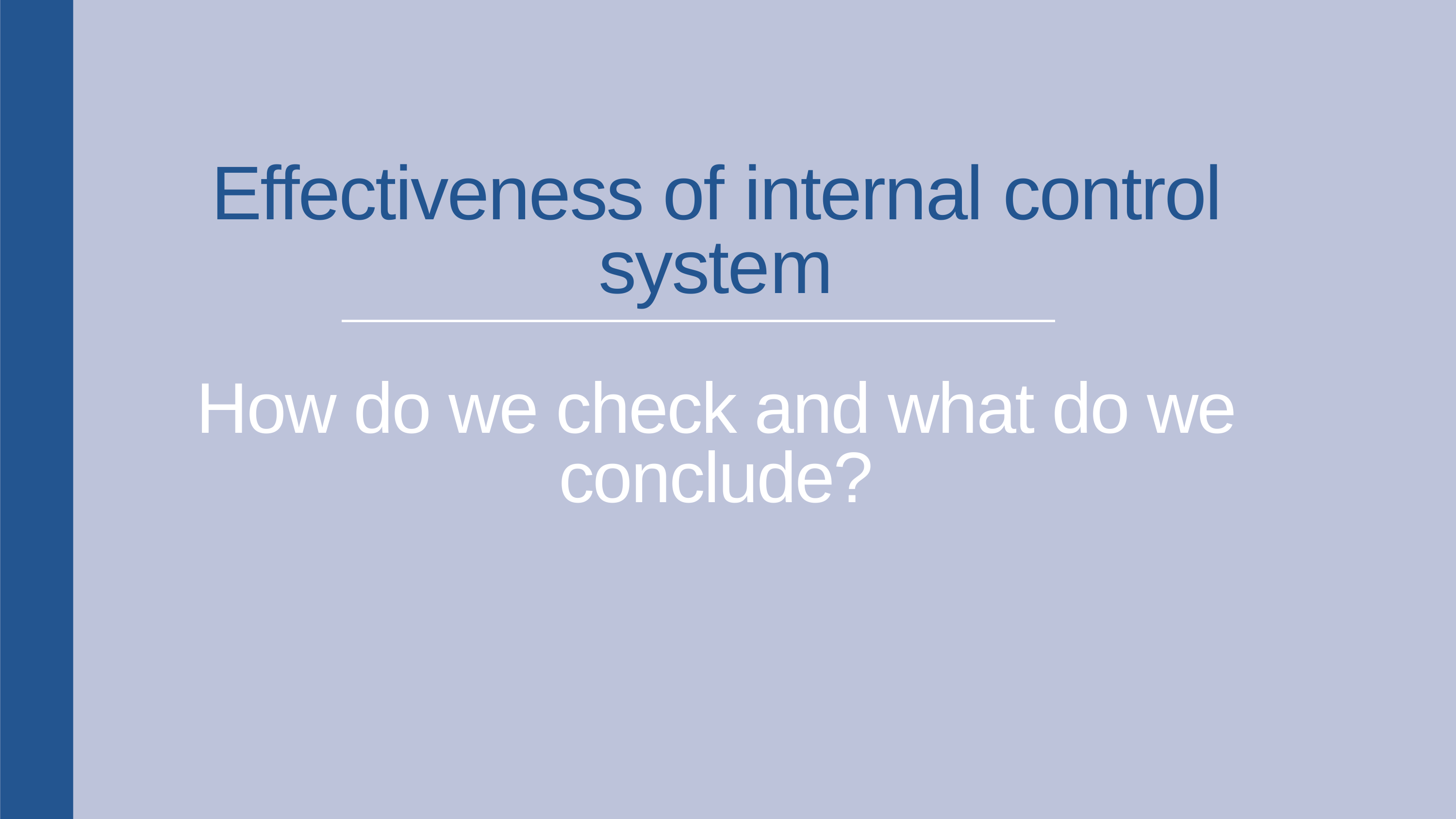

Effectiveness of internal control system

How do we check and what do we conclude?